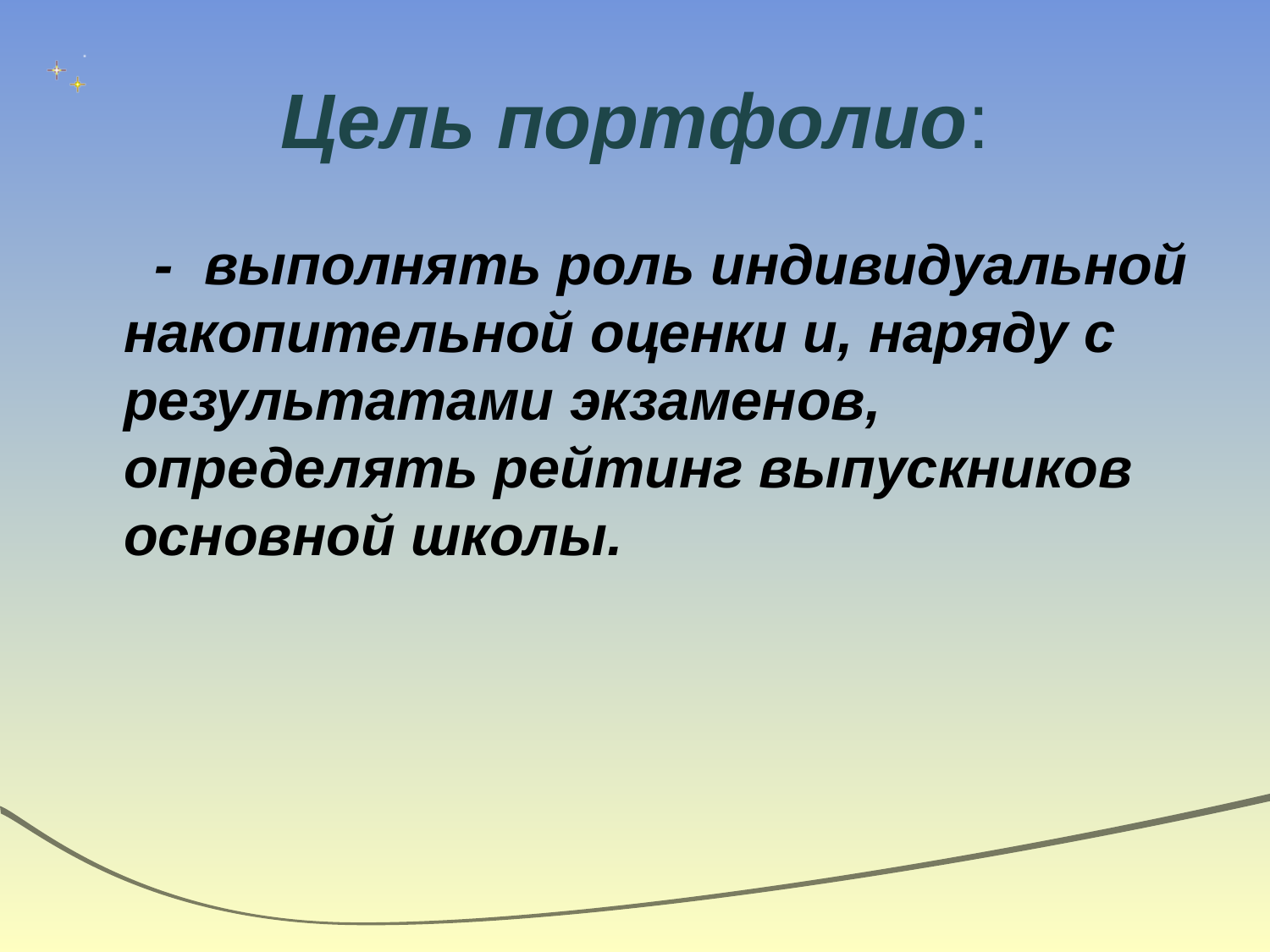

# Цель портфолио:
     -  выполнять роль индивидуальной накопительной оценки и, наряду с результатами экзаменов, определять рейтинг выпускников основной школы.